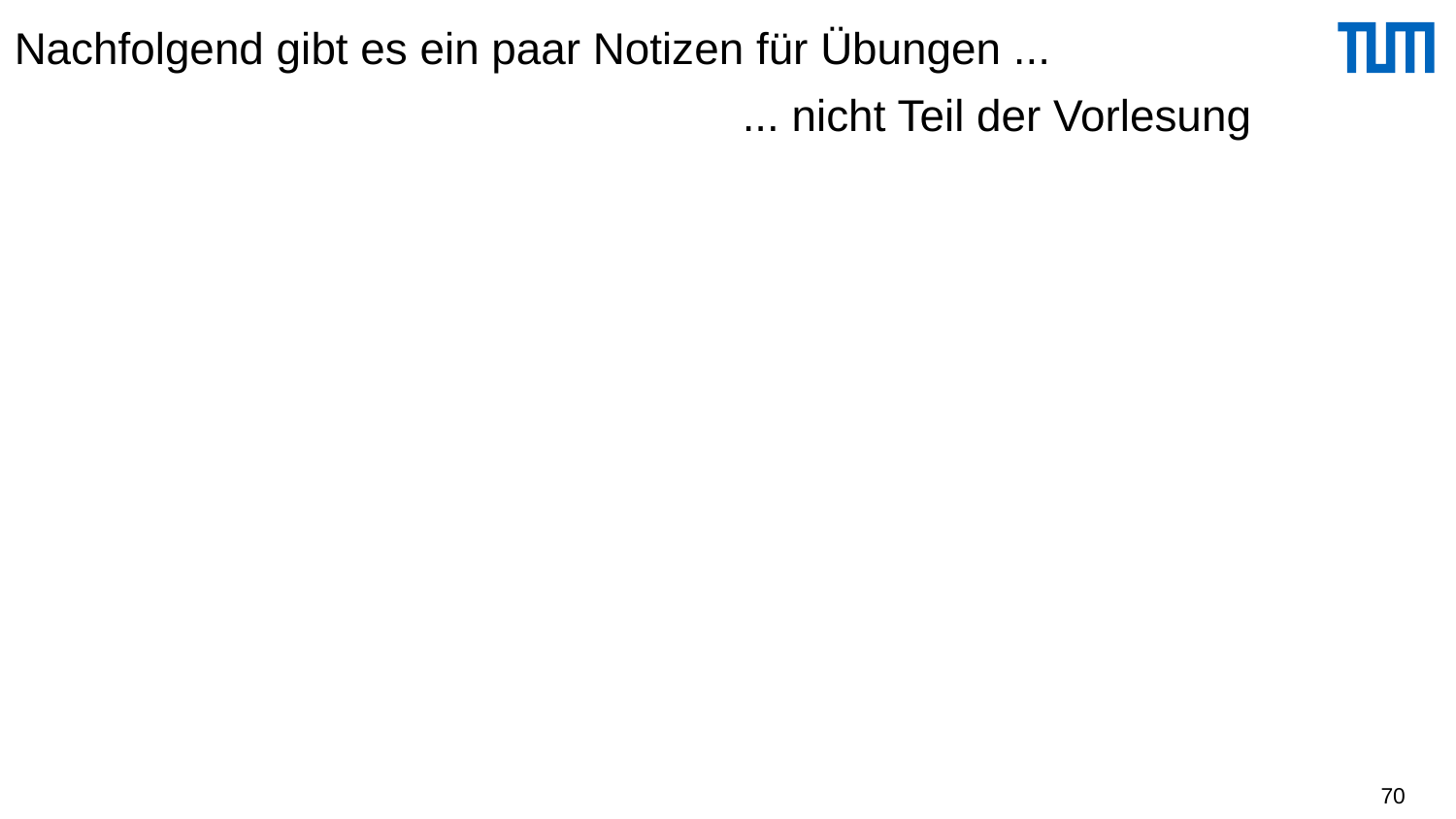

# Nachfolgend gibt es ein paar Notizen für Übungen ... ... nicht Teil der Vorlesung

70